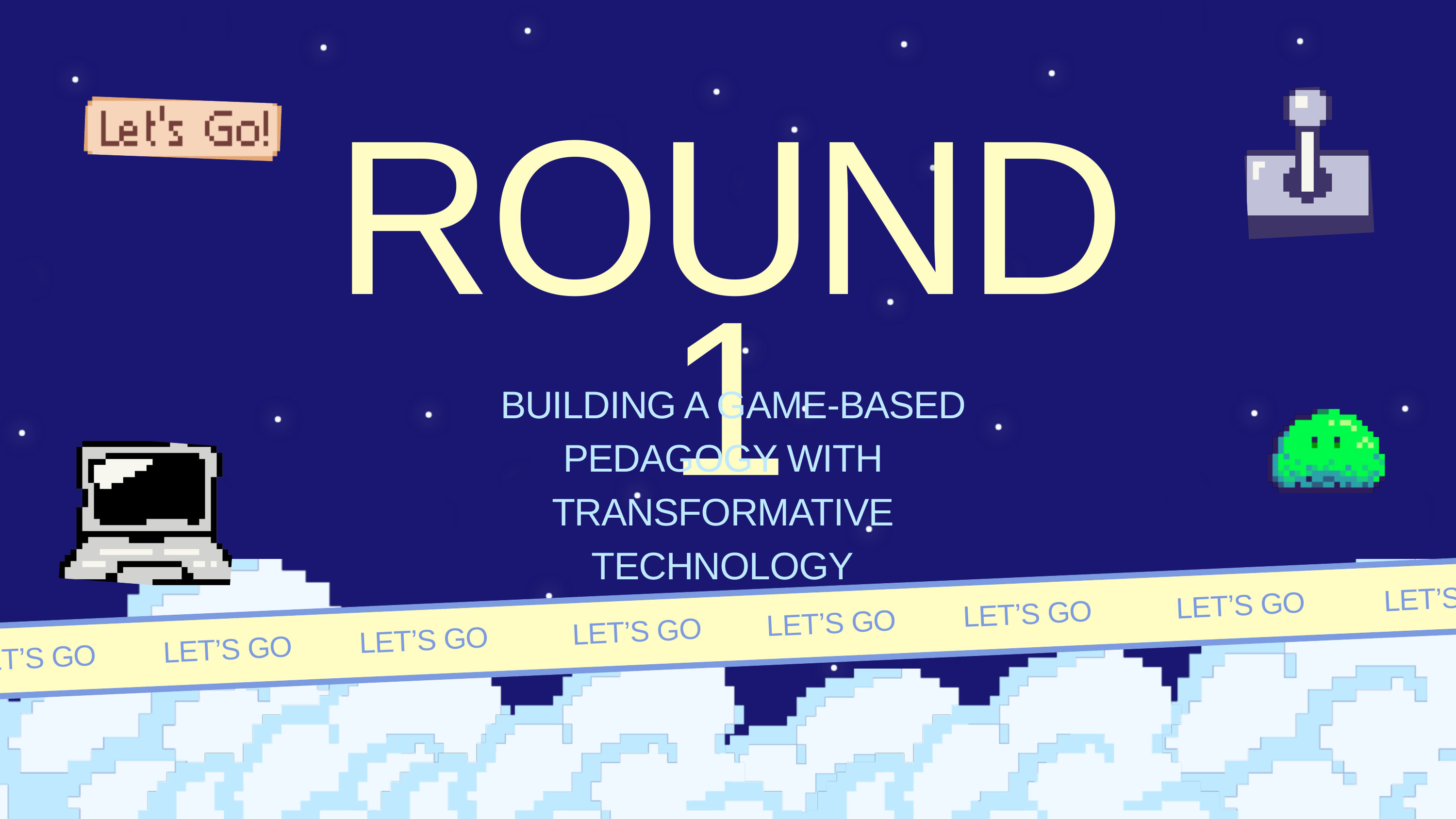

ROUND 1
  BUILDING A GAME-BASED PEDAGOGY WITH TRANSFORMATIVE TECHNOLOGY

LET’S GO
LET’S GO
LET’S GO

LET’S GO
LET’S GO
LET’S GO
LET’S GO
LET’S GO